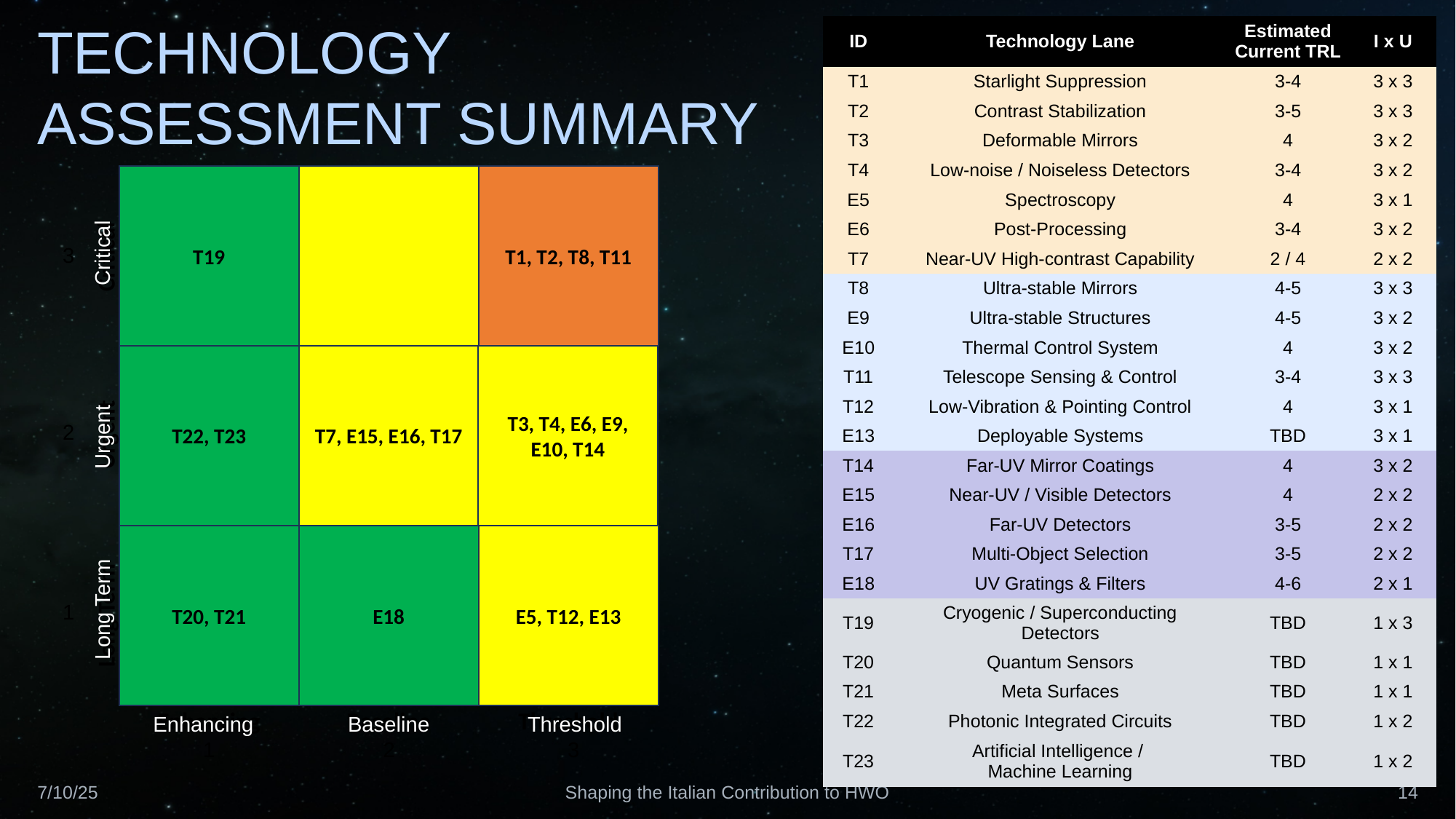

# Technology Assessment Summary
| ID | Technology Lane | Estimated Current TRL | I x U |
| --- | --- | --- | --- |
| T1 | Starlight Suppression | 3-4 | 3 x 3 |
| T2 | Contrast Stabilization | 3-5 | 3 x 3 |
| T3 | Deformable Mirrors | 4 | 3 x 2 |
| T4 | Low-noise / Noiseless Detectors | 3-4 | 3 x 2 |
| E5 | Spectroscopy | 4 | 3 x 1 |
| E6 | Post-Processing | 3-4 | 3 x 2 |
| T7 | Near-UV High-contrast Capability | 2 / 4 | 2 x 2 |
| T8 | Ultra-stable Mirrors | 4-5 | 3 x 3 |
| E9 | Ultra-stable Structures | 4-5 | 3 x 2 |
| E10 | Thermal Control System | 4 | 3 x 2 |
| T11 | Telescope Sensing & Control | 3-4 | 3 x 3 |
| T12 | Low-Vibration & Pointing Control | 4 | 3 x 1 |
| E13 | Deployable Systems | TBD | 3 x 1 |
| T14 | Far-UV Mirror Coatings | 4 | 3 x 2 |
| E15 | Near-UV / Visible Detectors | 4 | 2 x 2 |
| E16 | Far-UV Detectors | 3-5 | 2 x 2 |
| T17 | Multi-Object Selection | 3-5 | 2 x 2 |
| E18 | UV Gratings & Filters | 4-6 | 2 x 1 |
| T19 | Cryogenic / Superconducting Detectors | TBD | 1 x 3 |
| T20 | Quantum Sensors | TBD | 1 x 1 |
| T21 | Meta Surfaces | TBD | 1 x 1 |
| T22 | Photonic Integrated Circuits | TBD | 1 x 2 |
| T23 | Artificial Intelligence / Machine Learning | TBD | 1 x 2 |
T19

T1, T2, T8, T11
Critical
T22, T23
T7, E15, E16, T17
T3, T4, E6, E9, E10, T14
Urgent
T20, T21
E18
E5, T12, E13
Long Term
Enhancing
Baseline
Threshold
Critical
3
2
Urgent
Long Term
1
Enhancing
Baseline
Threshold
1
2
3
7/10/25
Shaping the Italian Contribution to HWO
14